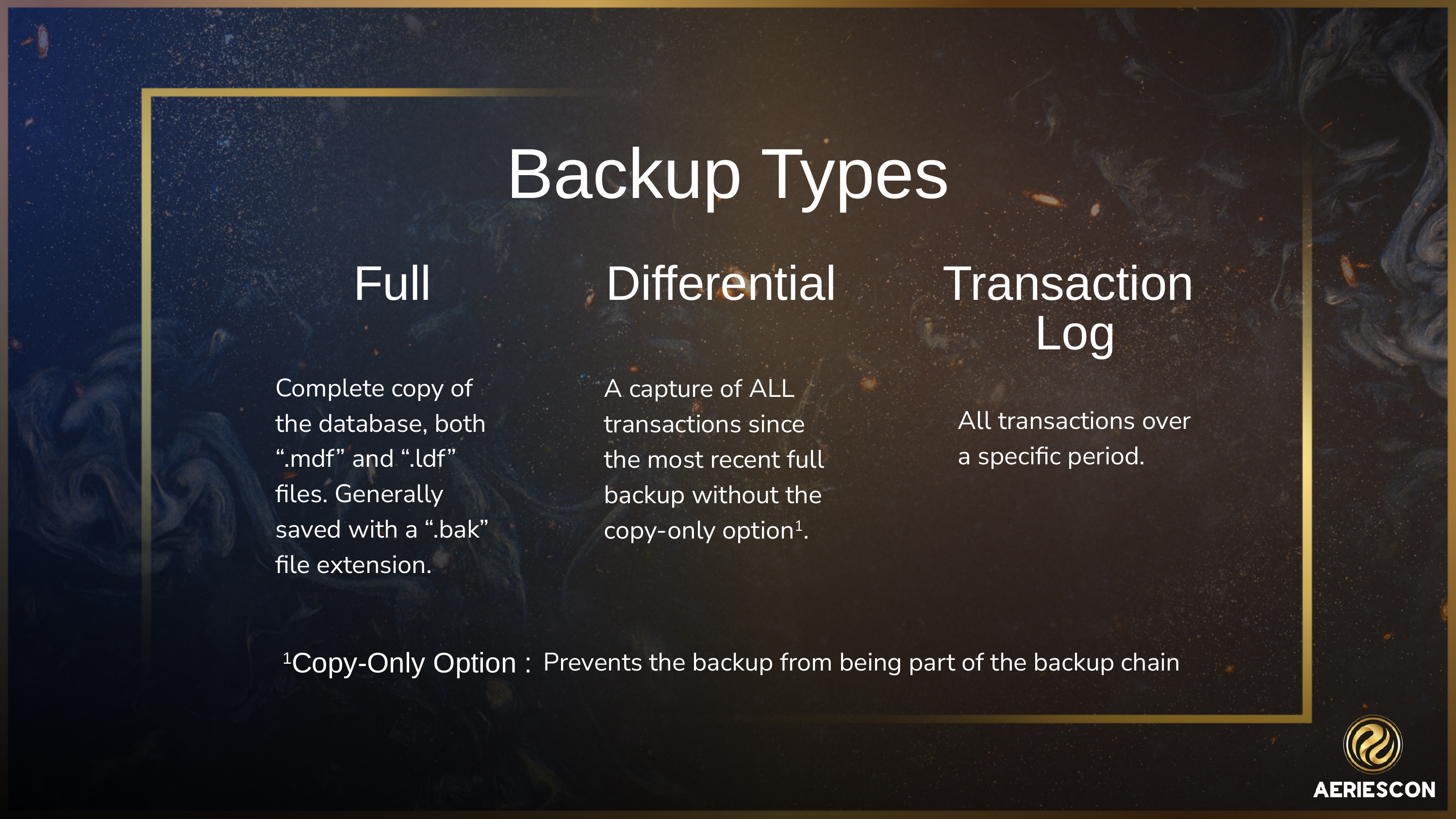

Backup Types
Full
Complete copy of the database, both “.mdf” and “.ldf” files. Generally saved with a “.bak” file extension.
Differential
A capture of ALL transactions since the most recent full backup without the copy-only option1.
Transaction
Log
All transactions over a specific period.
1Copy-Only Option :
Prevents the backup from being part of the backup chain